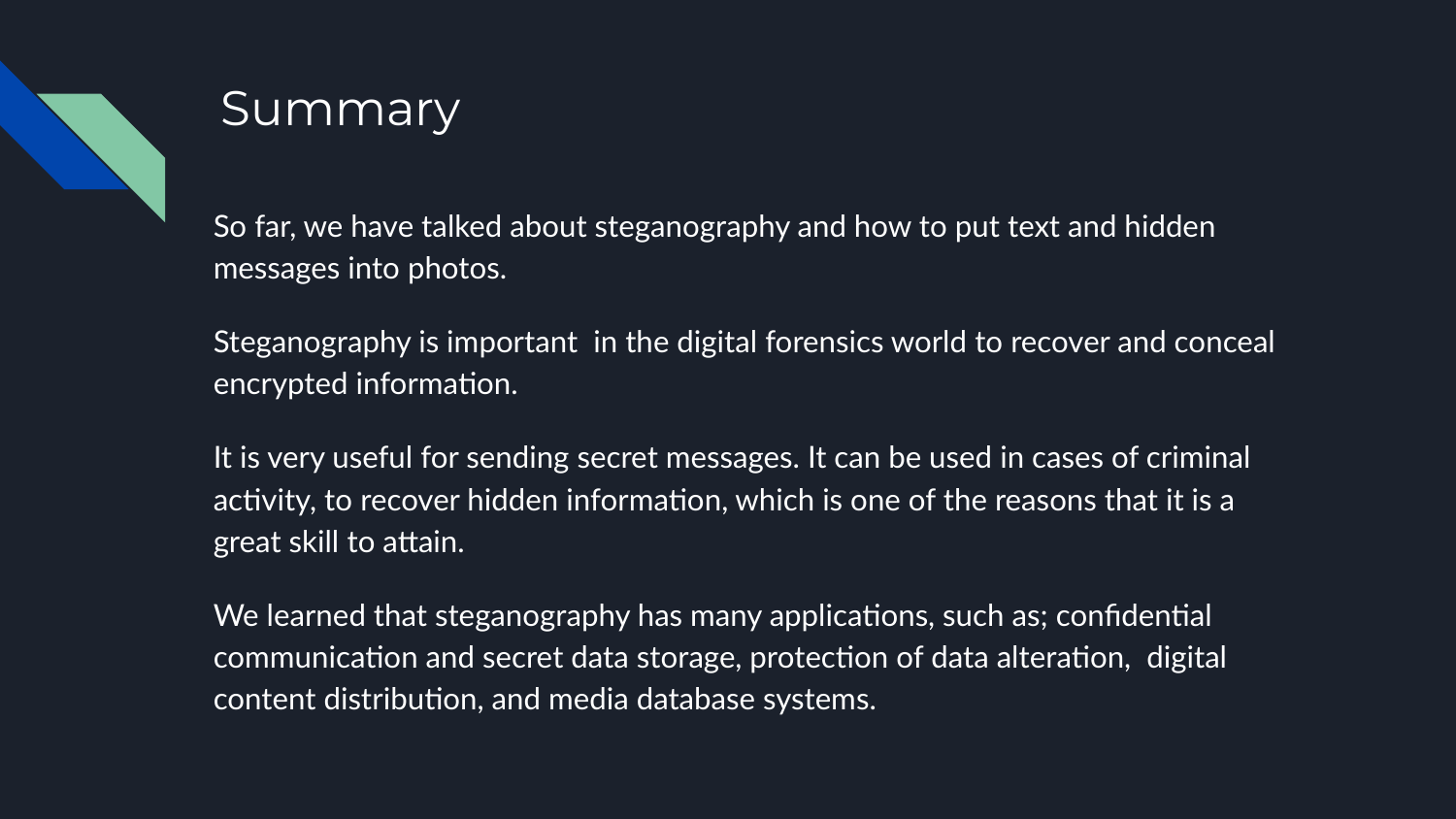

# Summary
So far, we have talked about steganography and how to put text and hidden messages into photos.
Steganography is important  in the digital forensics world to recover and conceal encrypted information.
It is very useful for sending secret messages. It can be used in cases of criminal activity, to recover hidden information, which is one of the reasons that it is a great skill to attain.
We learned that steganography has many applications, such as; confidential communication and secret data storage, protection of data alteration,  digital content distribution, and media database systems.